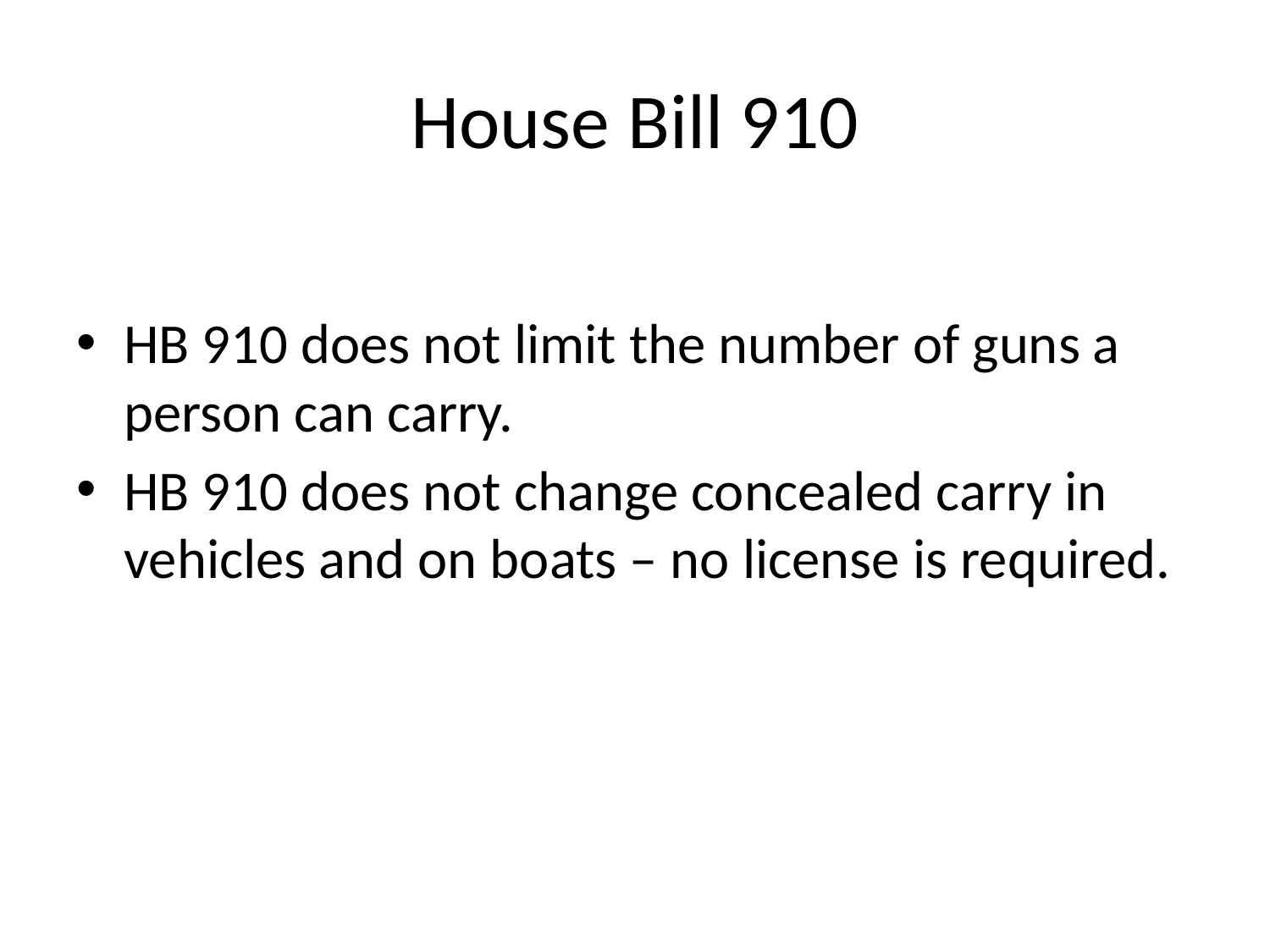

# House Bill 910

HB 910 does not limit the number of guns a person can carry.
HB 910 does not change concealed carry in vehicles and on boats – no license is required.